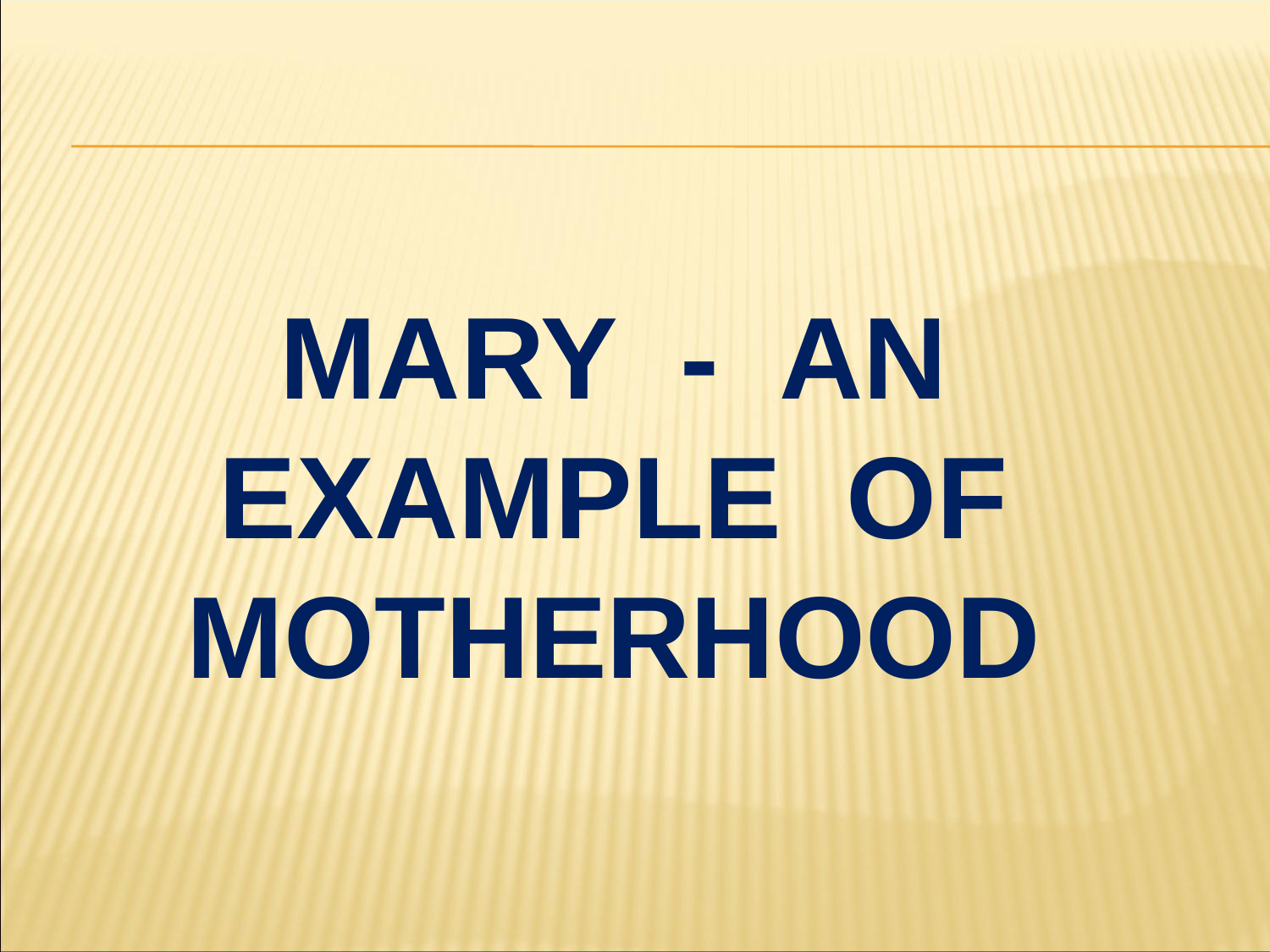

# mary  -  an example  of motherhood